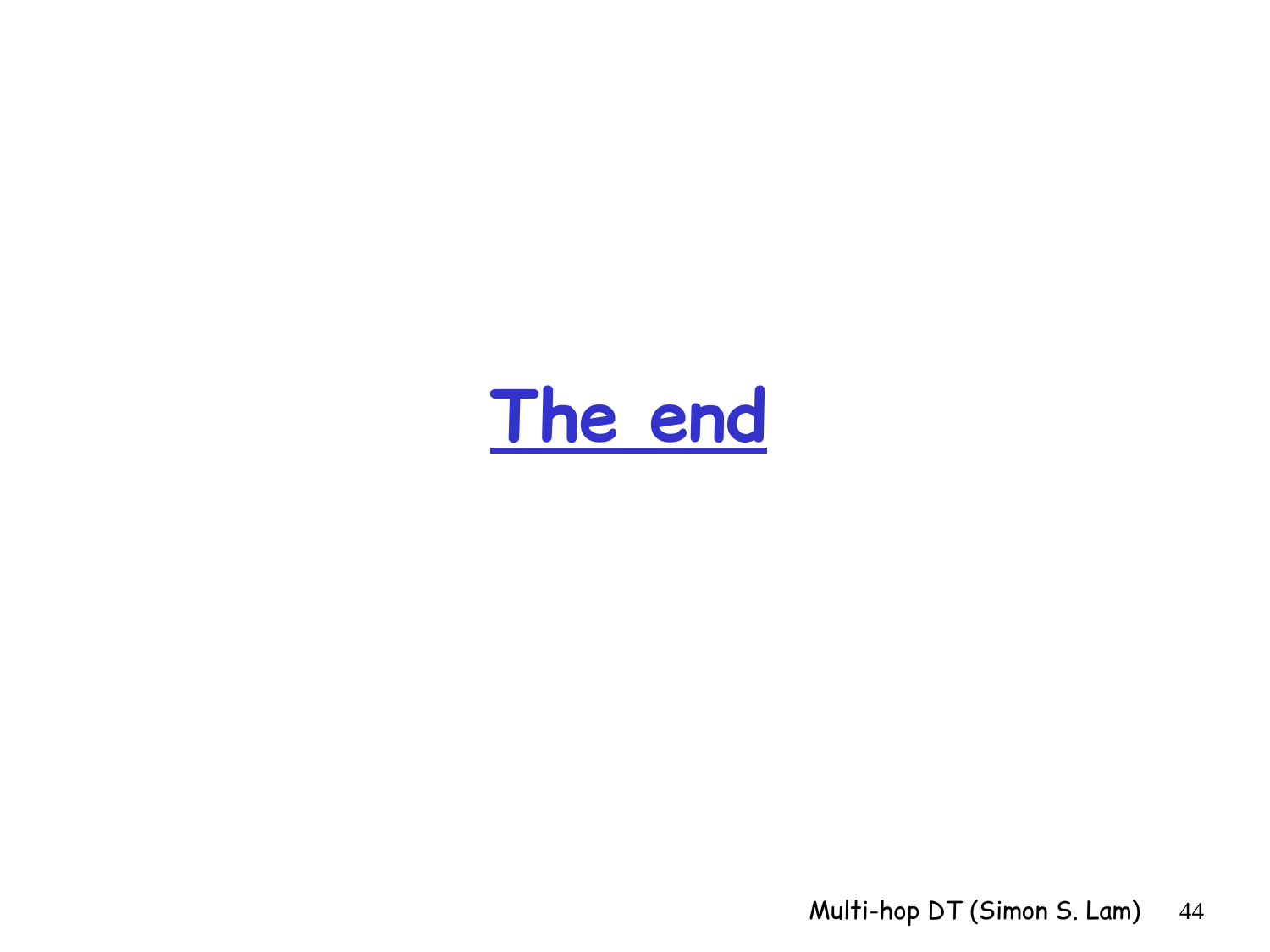

# The end
Multi-hop DT (Simon S. Lam)
44